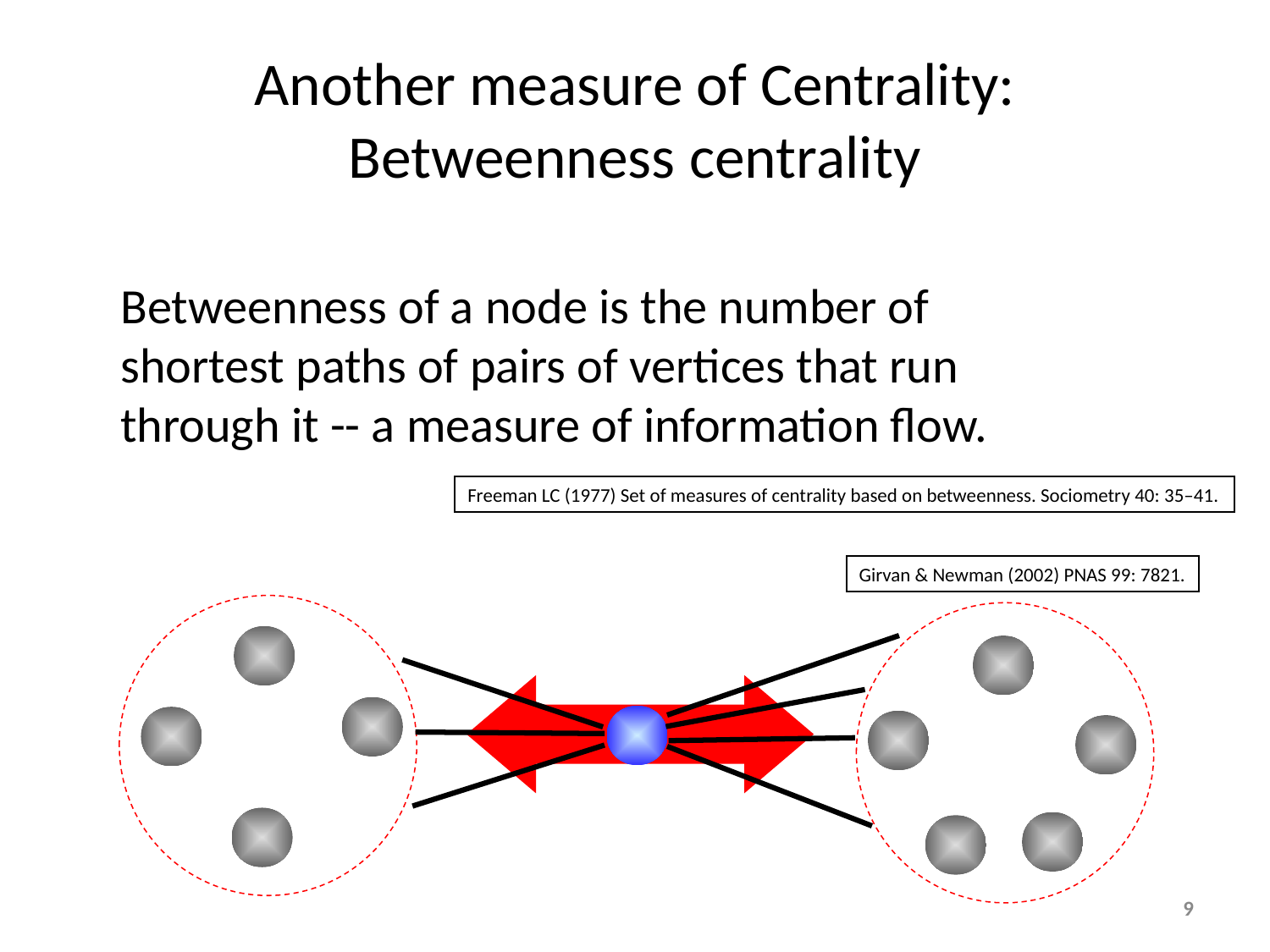

# Another measure of Centrality: Betweenness centrality
Betweenness of a node is the number of shortest paths of pairs of vertices that run through it -- a measure of information flow.
Freeman LC (1977) Set of measures of centrality based on betweenness. Sociometry 40: 35–41.
Girvan & Newman (2002) PNAS 99: 7821.

9